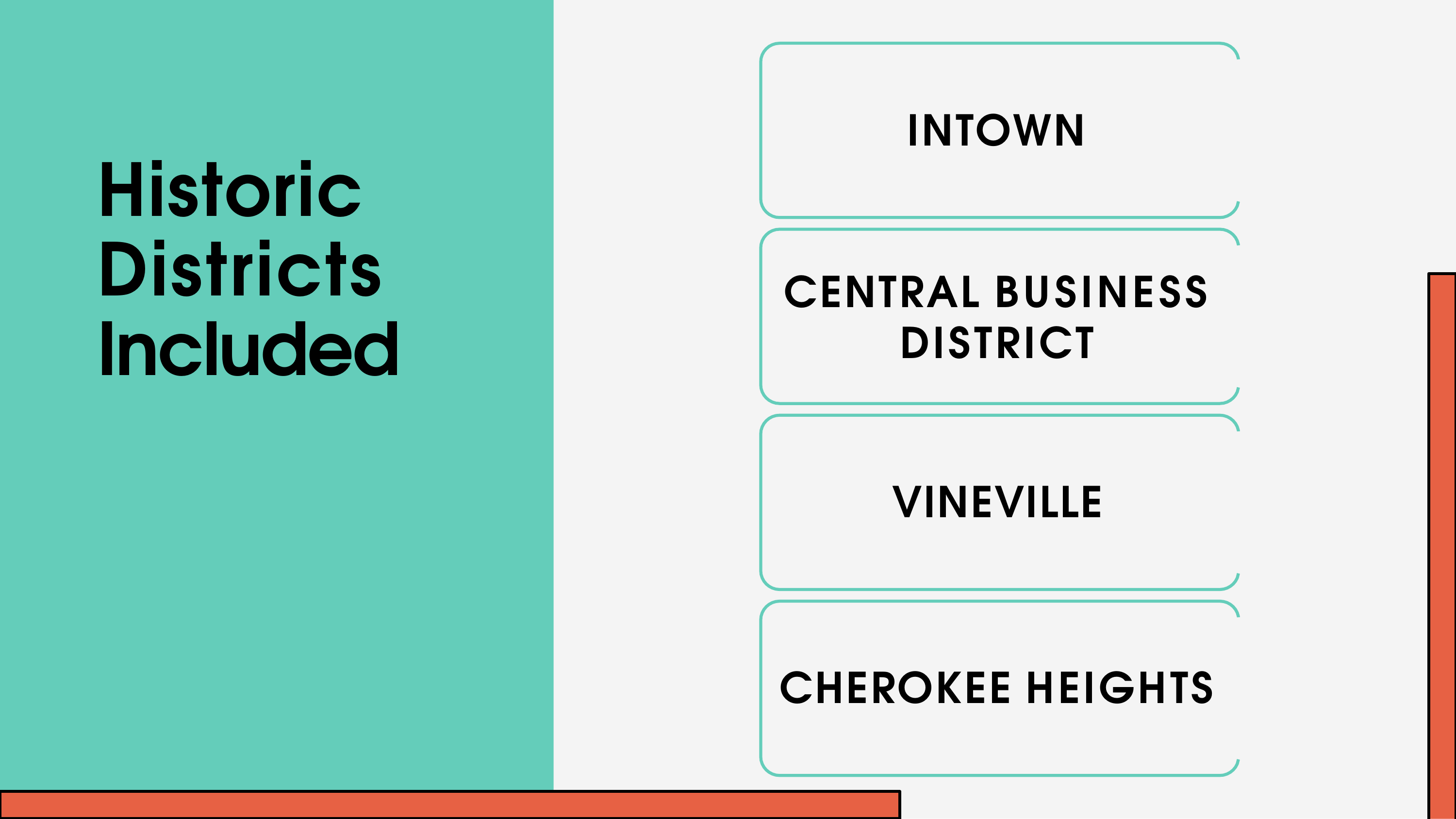

# INTOWN
Historic Districts Included

CENTRAL BUSINESS DISTRICT

VINEVILLE

CHEROKEE HEIGHTS